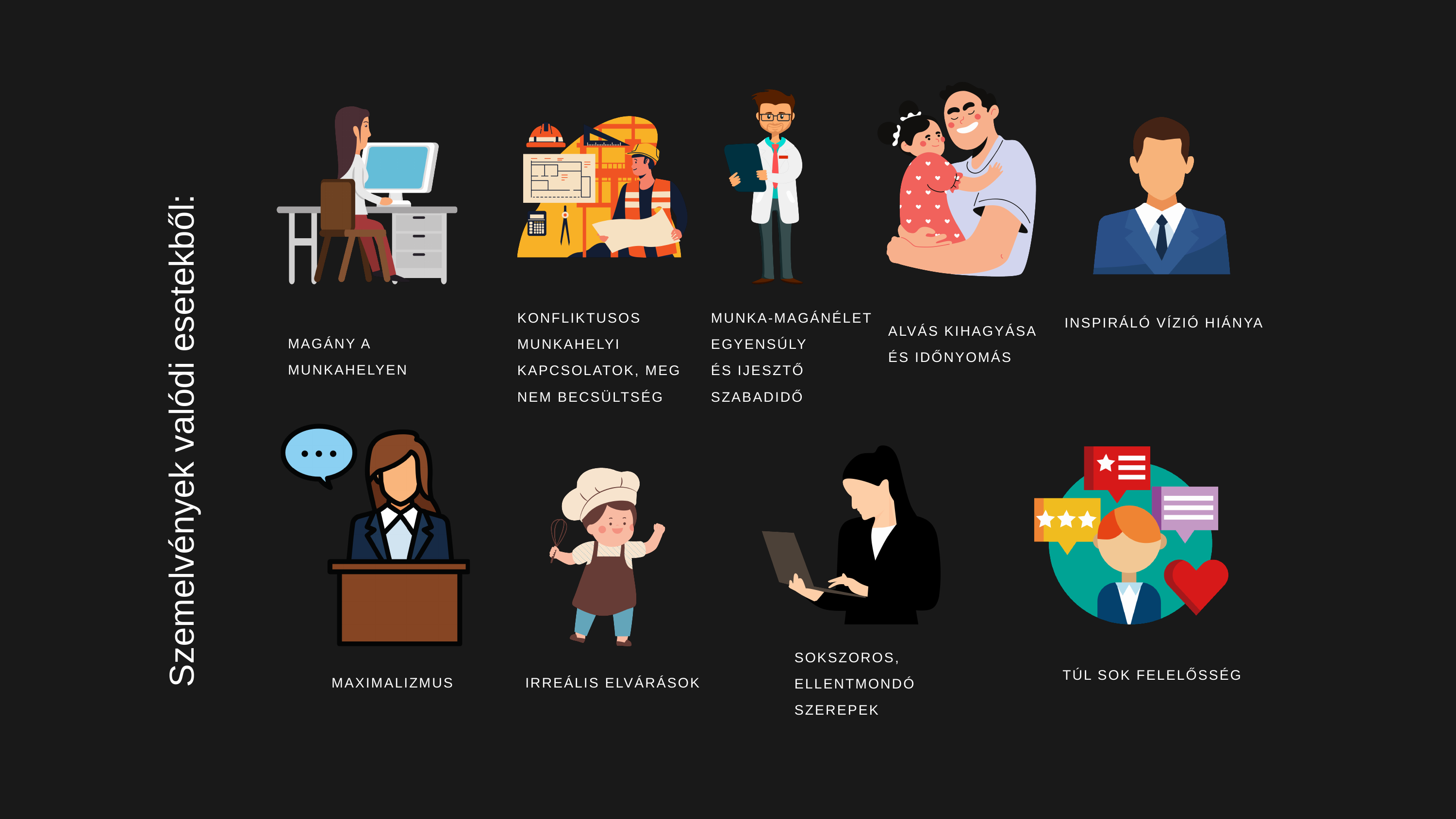

Szemelvények valódi esetekből:

KONFLIKTUSOS MUNKAHELYI KAPCSOLATOK, MEG NEM BECSÜLTSÉG
MUNKA-MAGÁNÉLET EGYENSÚLY
ÉS IJESZTŐ SZABADIDŐ
INSPIRÁLÓ VÍZIÓ HIÁNYA
ALVÁS KIHAGYÁSA
ÉS IDŐNYOMÁS
MAGÁNY A MUNKAHELYEN

SOKSZOROS, ELLENTMONDÓ SZEREPEK
TÚL SOK FELELŐSSÉG
MAXIMALIZMUS
IRREÁLIS ELVÁRÁSOK